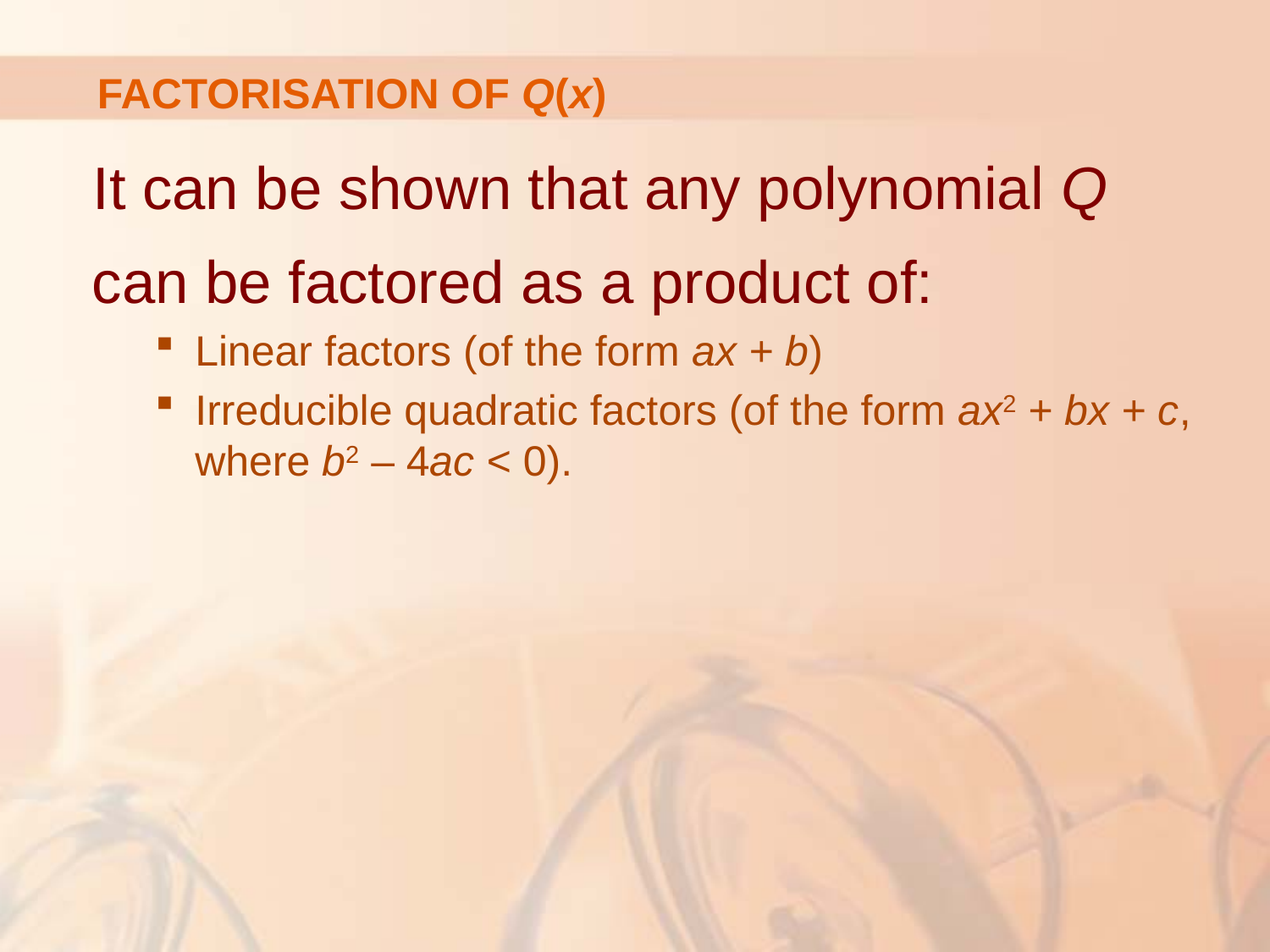

# FACTORISATION OF Q(x)
It can be shown that any polynomial Q
can be factored as a product of:
Linear factors (of the form ax + b)
Irreducible quadratic factors (of the form ax2 + bx + c, where b2 – 4ac < 0).